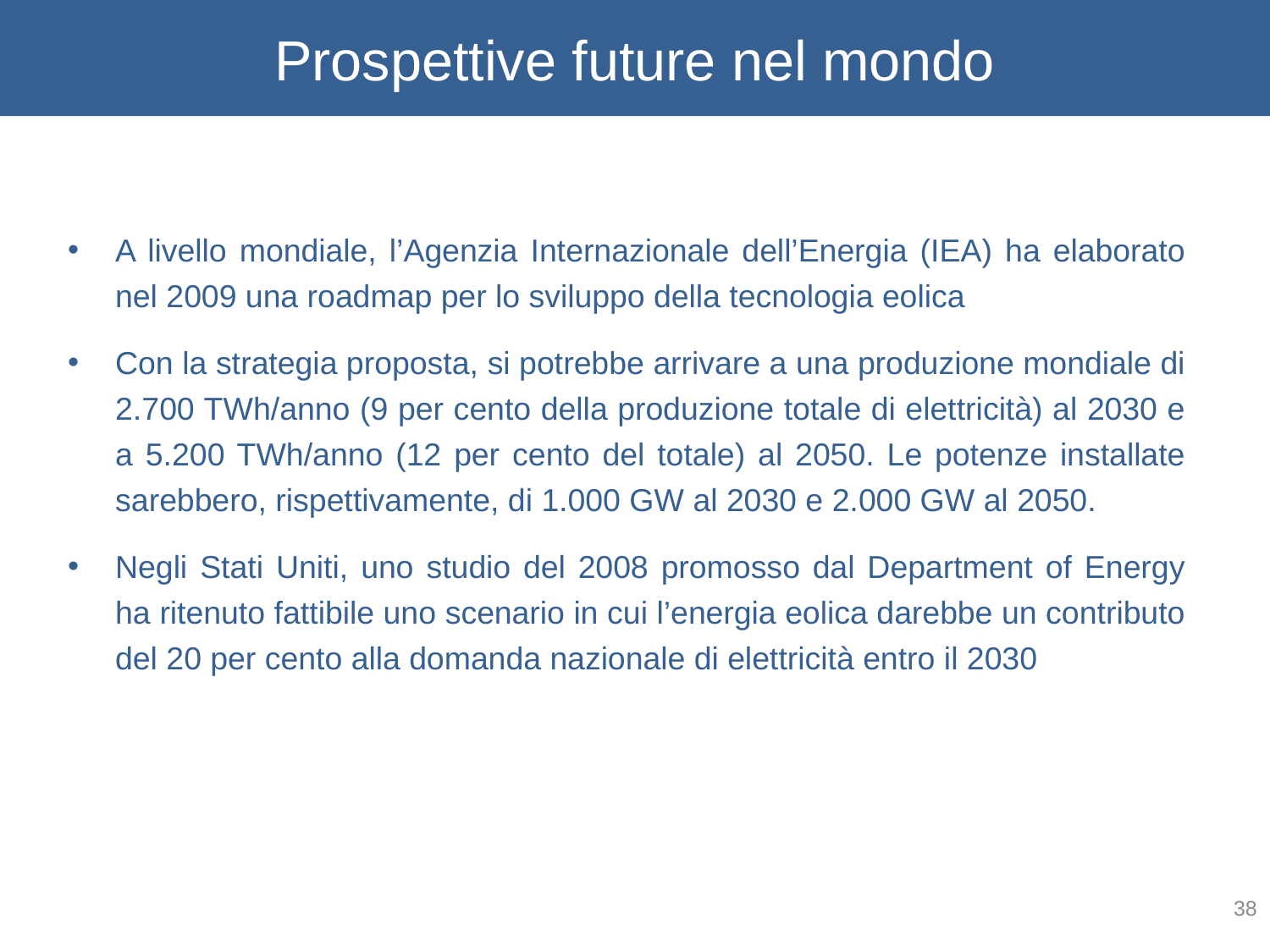

# Prospettive future nel mondo
A livello mondiale, l’Agenzia Internazionale dell’Energia (IEA) ha elaborato nel 2009 una roadmap per lo sviluppo della tecnologia eolica
Con la strategia proposta, si potrebbe arrivare a una produzione mondiale di 2.700 TWh/anno (9 per cento della produzione totale di elettricità) al 2030 e a 5.200 TWh/anno (12 per cento del totale) al 2050. Le potenze installate sarebbero, rispettivamente, di 1.000 GW al 2030 e 2.000 GW al 2050.
Negli Stati Uniti, uno studio del 2008 promosso dal Department of Energy ha ritenuto fattibile uno scenario in cui l’energia eolica darebbe un contributo del 20 per cento alla domanda nazionale di elettricità entro il 2030

38